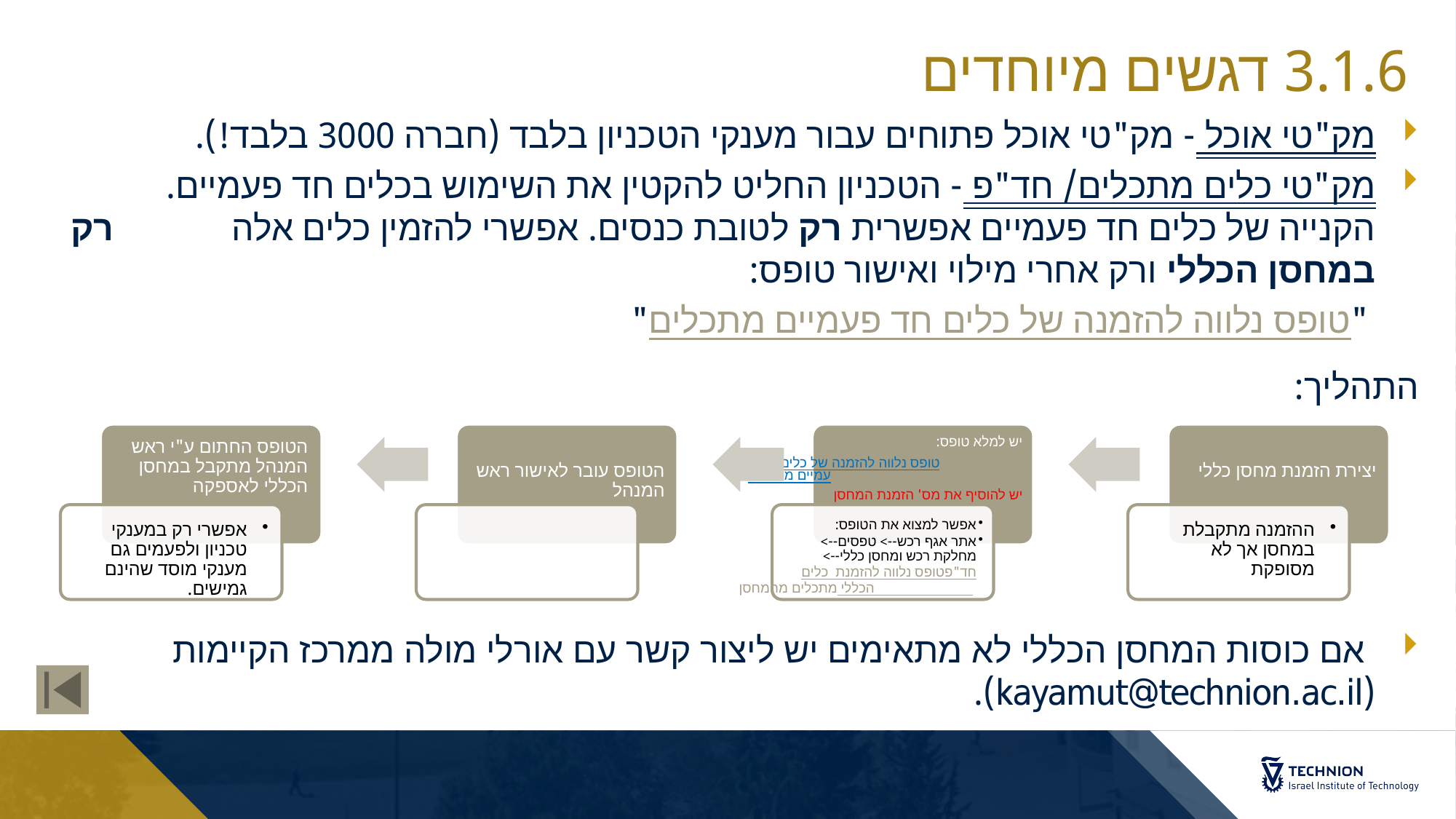

# 3.1.6 דגשים מיוחדים
מק"טי אוכל - מק"טי אוכל פתוחים עבור מענקי הטכניון בלבד (חברה 3000 בלבד!).
מק"טי כלים מתכלים/ חד"פ - הטכניון החליט להקטין את השימוש בכלים חד פעמיים.     הקנייה של כלים חד פעמיים אפשרית רק לטובת כנסים. אפשרי להזמין כלים אלה             רק במחסן הכללי ורק אחרי מילוי ואישור טופס:
"טופס נלווה להזמנה של כלים חד פעמיים מתכלים"
התהליך:

 אם כוסות המחסן הכללי לא מתאימים יש ליצור קשר עם אורלי מולה ממרכז הקיימות (kayamut@technion.ac.il).

יצירת הזמנת מחסן כללי
ההזמנה מתקבלת במחסן אך לא מסופקת

יש למלא טופס:
טופס נלווה להזמנה של כלים חד פעמיים מתכלים
יש להוסיף את מס' הזמנת המחסן
אפשר למצוא את הטופס:
אתר אגף רכש--> טפסים--> מחלקת רכש ומחסן כללי--> טופס נלווה להזמנת כלים חד"פ מתכלים מהמחסן הכללי

הטופס עובר לאישור ראש המנהל

הטופס החתום ע"י ראש המנהל מתקבל במחסן הכללי לאספקה
אפשרי רק במענקי טכניון ולפעמים גם מענקי מוסד שהינם גמישים.